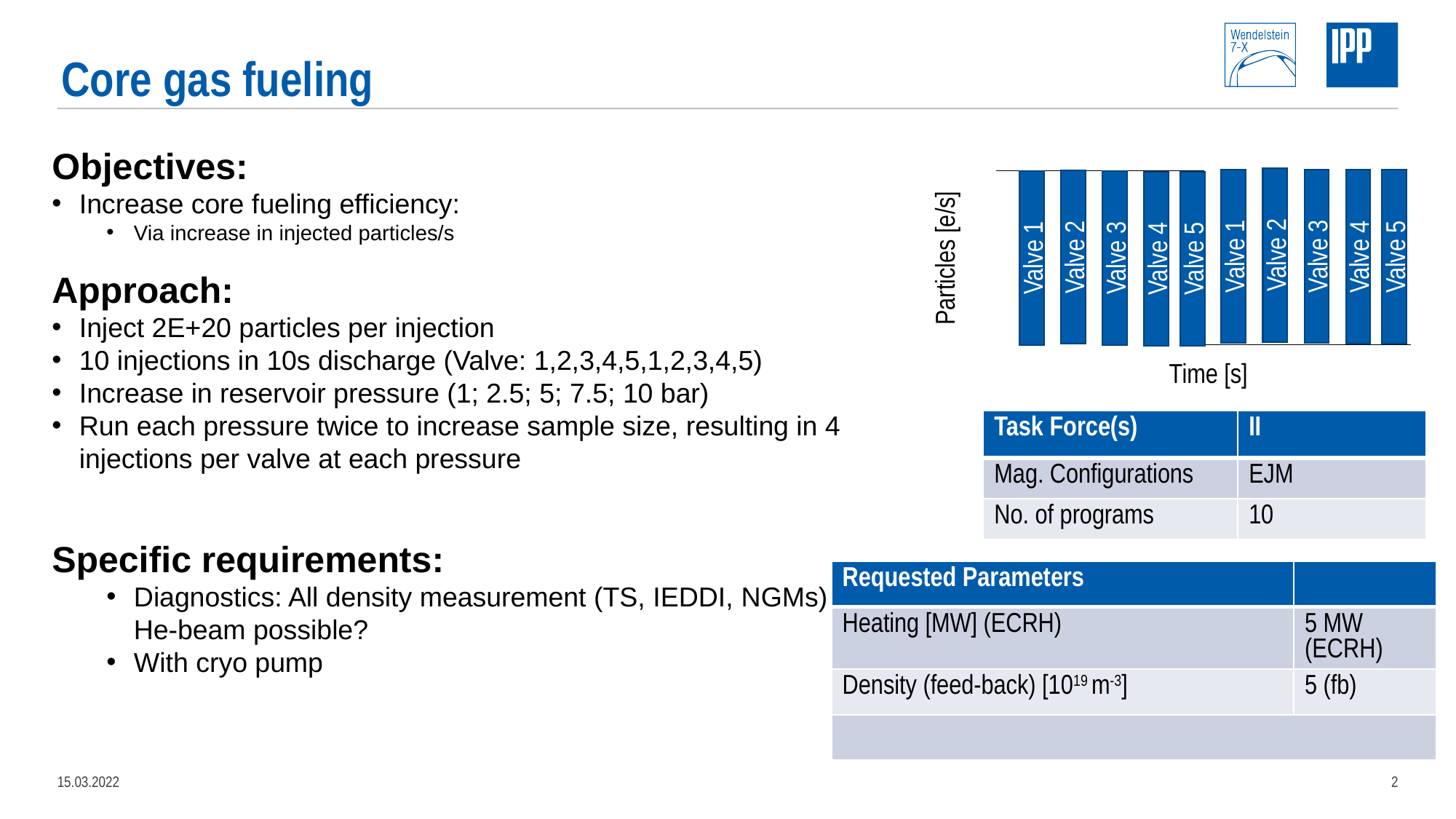

# Core gas fueling
Objectives:
Increase core fueling efficiency:
Via increase in injected particles/s

Approach:
Inject 2E+20 particles per injection
10 injections in 10s discharge (Valve: 1,2,3,4,5,1,2,3,4,5)
Increase in reservoir pressure (1; 2.5; 5; 7.5; 10 bar)
Run each pressure twice to increase sample size, resulting in 4 injections per valve at each pressure

Specific requirements:
Diagnostics: All density measurement (TS, IEDDI, NGMs)
He-beam possible?
With cryo pump
Particles [e/s]
Valve 2
Valve 1
Valve 3
Valve 4
Valve 5
Valve 2
Valve 1
Valve 3
Valve 4
Valve 5
Time [s]
| Task Force(s) | II |
| --- | --- |
| Mag. Configurations | EJM |
| No. of programs | 10 |
| Requested Parameters |  |
| --- | --- |
| Heating [MW] (ECRH) | 5 MW (ECRH) |
| Density (feed-back) [1019 m-3] | 5 (fb) |
|  |  |
15.03.2022

2